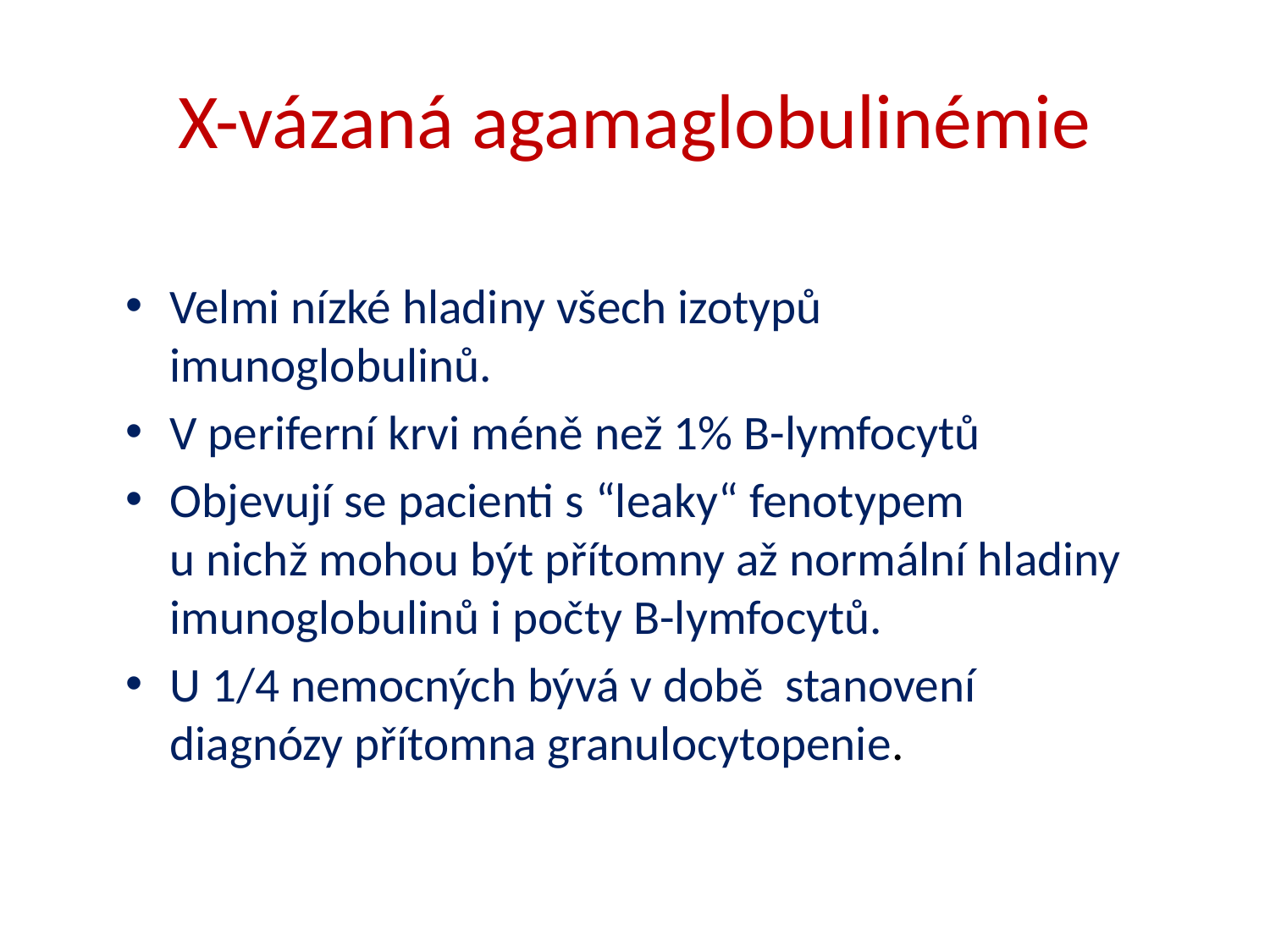

# X-vázaná agamaglobulinémie

Velmi nízké hladiny všech izotypů imunoglobulinů.
V periferní krvi méně než 1% B-lymfocytů
Objevují se pacienti s “leaky“ fenotypem
u nichž mohou být přítomny až normální hladiny imunoglobulinů i počty B-lymfocytů.
U 1/4 nemocných bývá v době  stanovení diagnózy přítomna granulocytopenie.